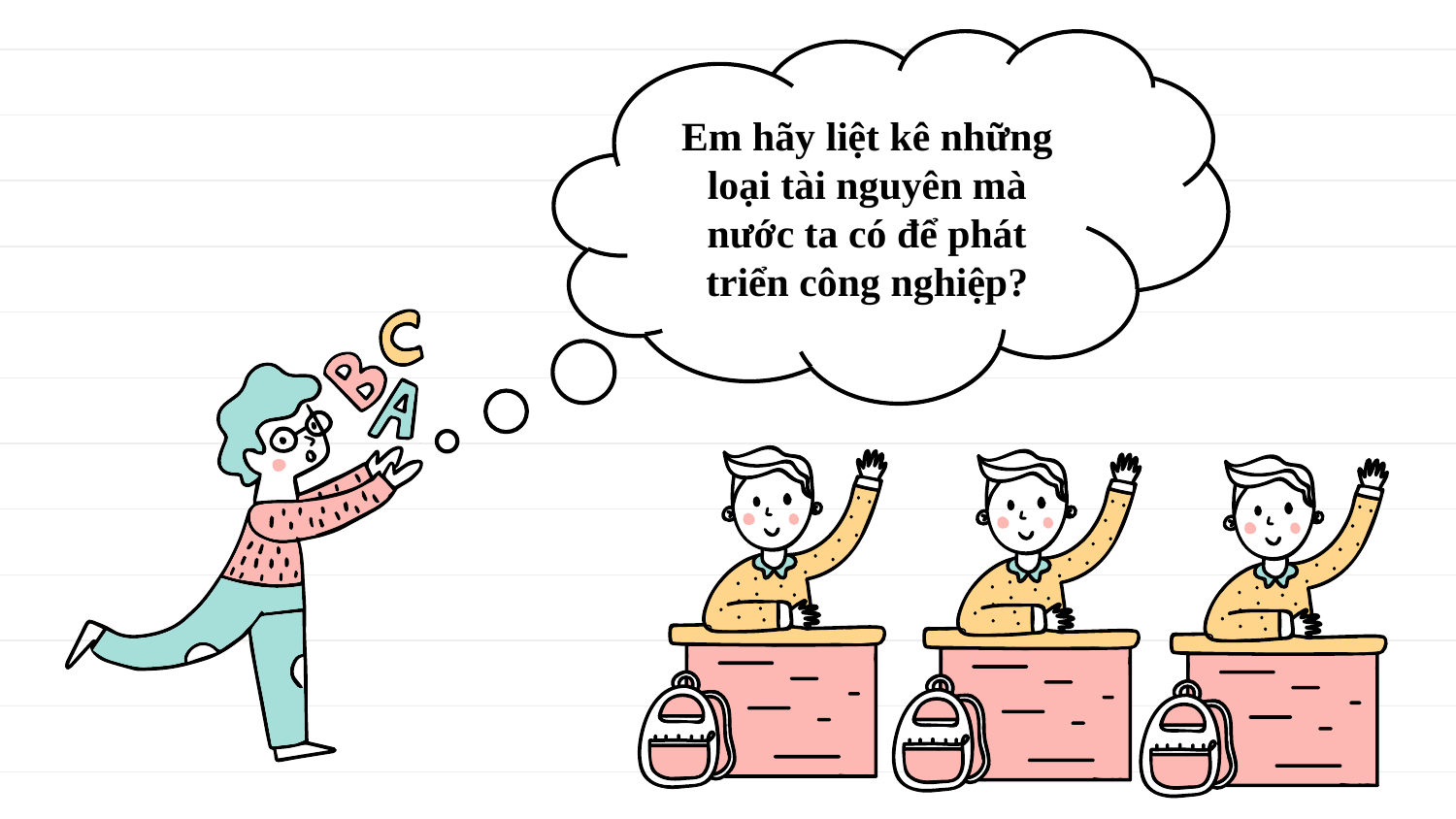

Em hãy liệt kê những loại tài nguyên mà nước ta có để phát triển công nghiệp?